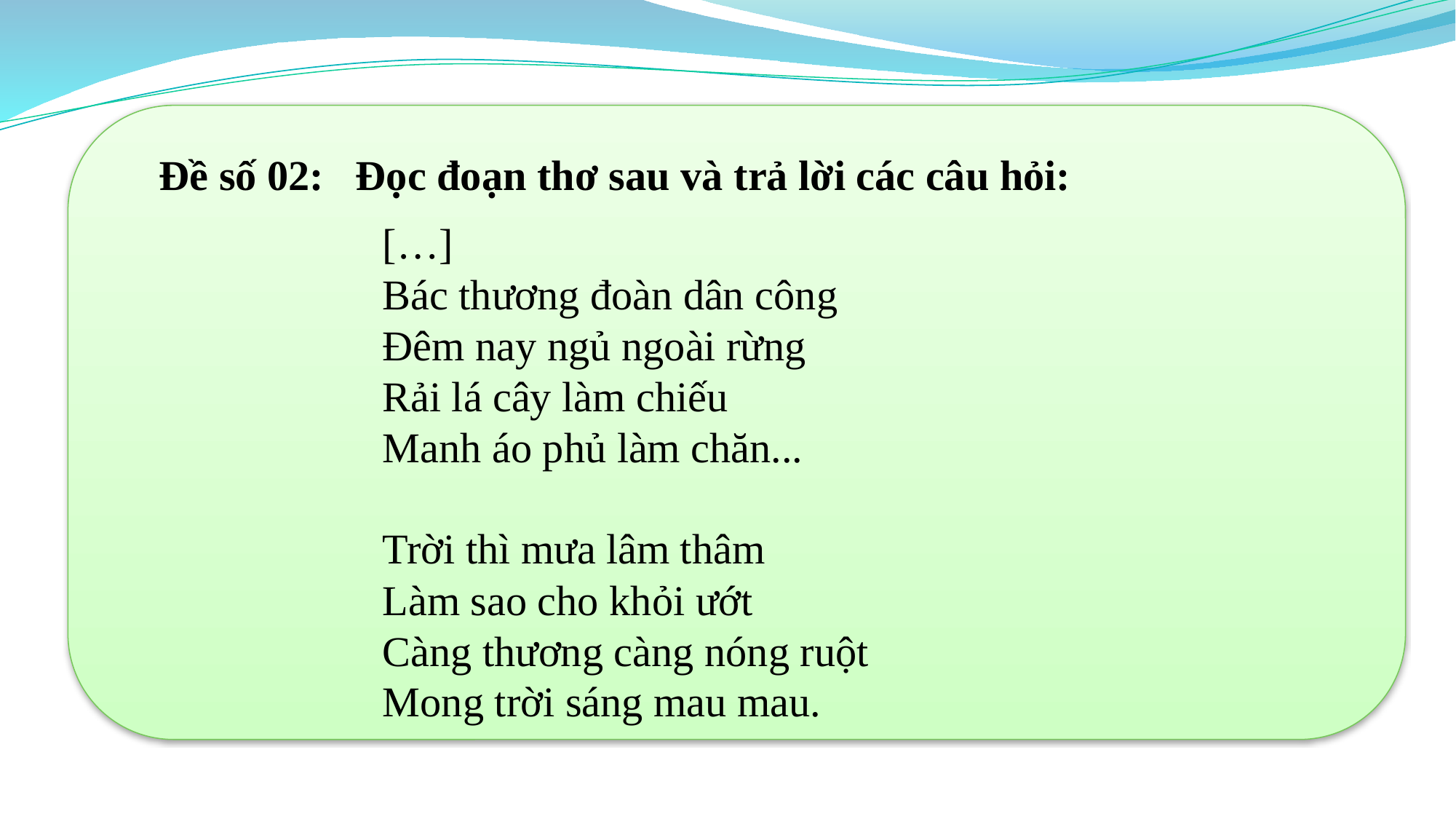

Đề số 02:   Đọc đoạn thơ sau và trả lời các câu hỏi:
[…]
Bác thương đoàn dân công
Đêm nay ngủ ngoài rừng
Rải lá cây làm chiếu
Manh áo phủ làm chăn...
Trời thì mưa lâm thâm
Làm sao cho khỏi ướt
Càng thương càng nóng ruột
Mong trời sáng mau mau.